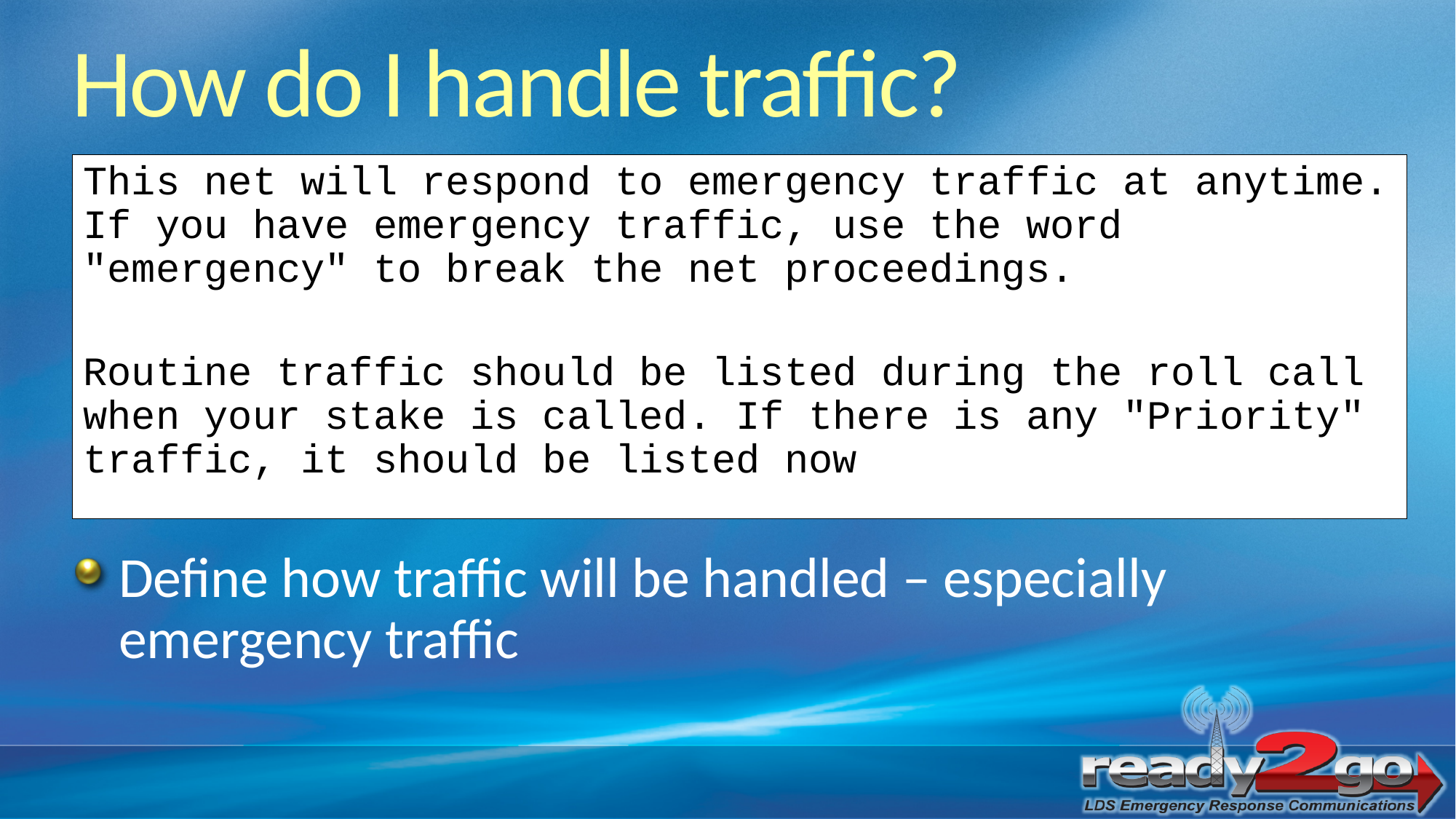

How do I handle traffic?
This net will respond to emergency traffic at anytime. If you have emergency traffic, use the word "emergency" to break the net proceedings.

Routine traffic should be listed during the roll call when your stake is called. If there is any "Priority" traffic, it should be listed now
Define how traffic will be handled – especially emergency traffic